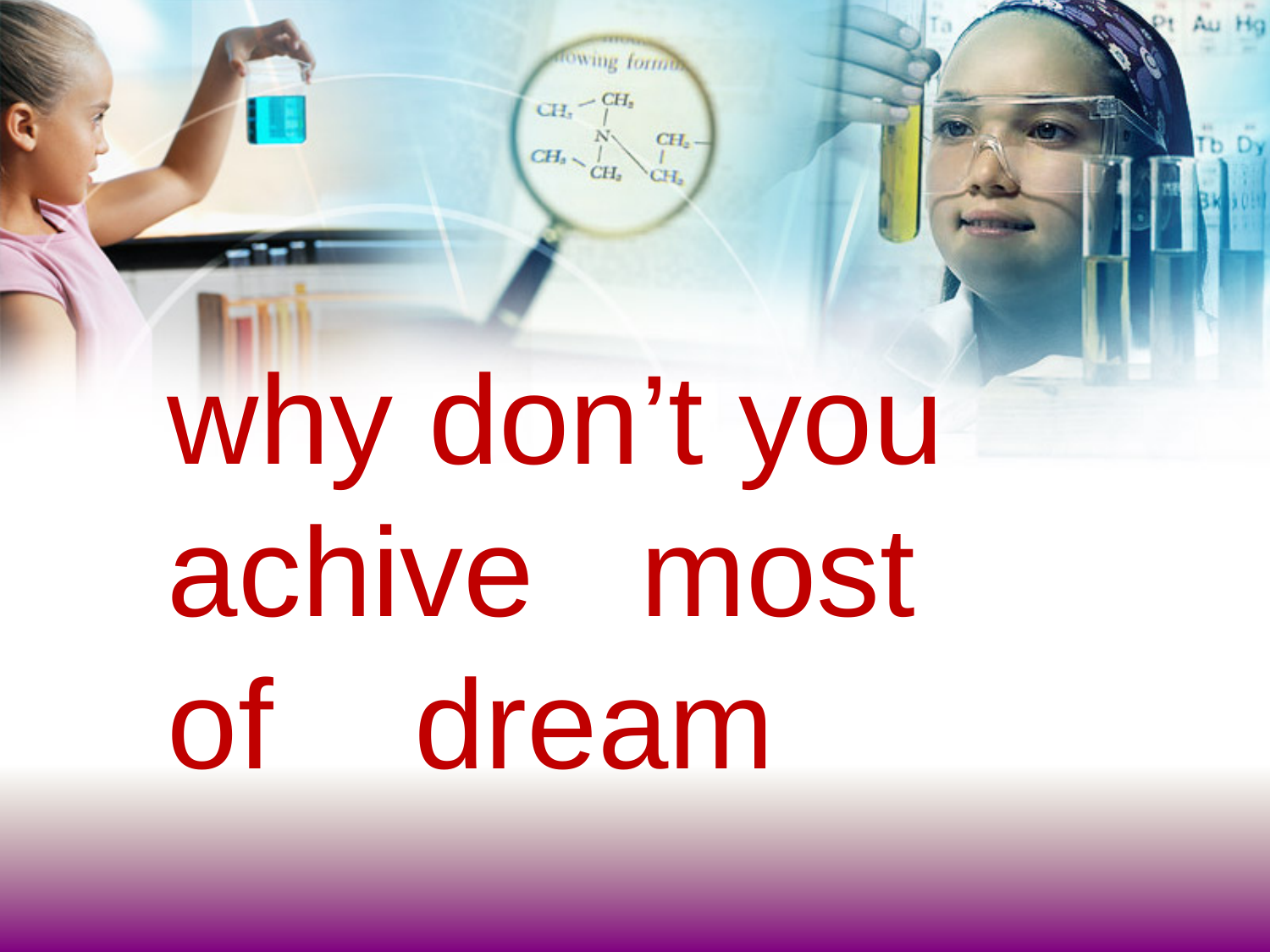

# why don’t you achive   most    of    dream